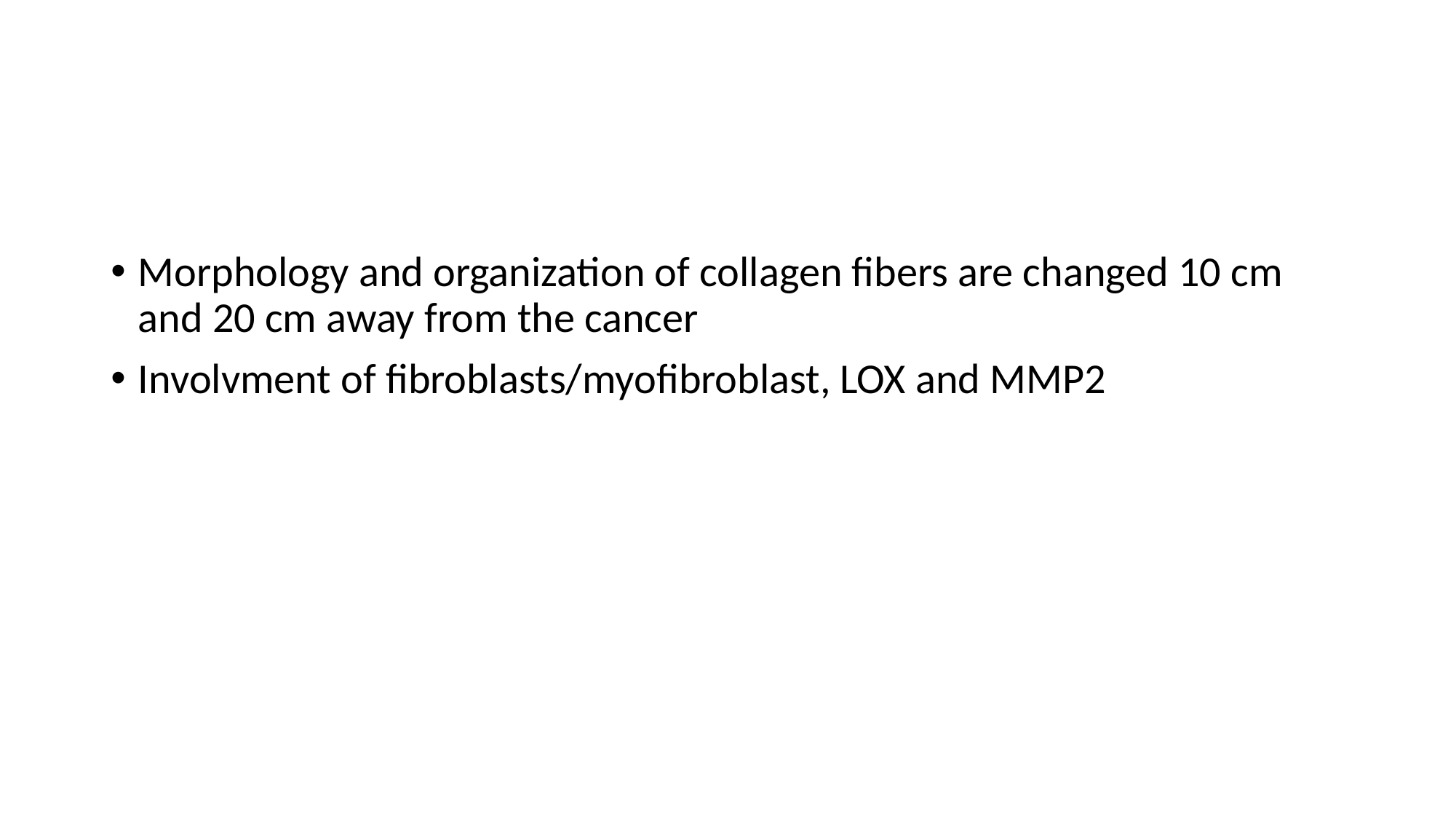

Morphology and organization of collagen fibers are changed 10 cm and 20 cm away from the cancer
Involvment of fibroblasts/myofibroblast, LOX and MMP2